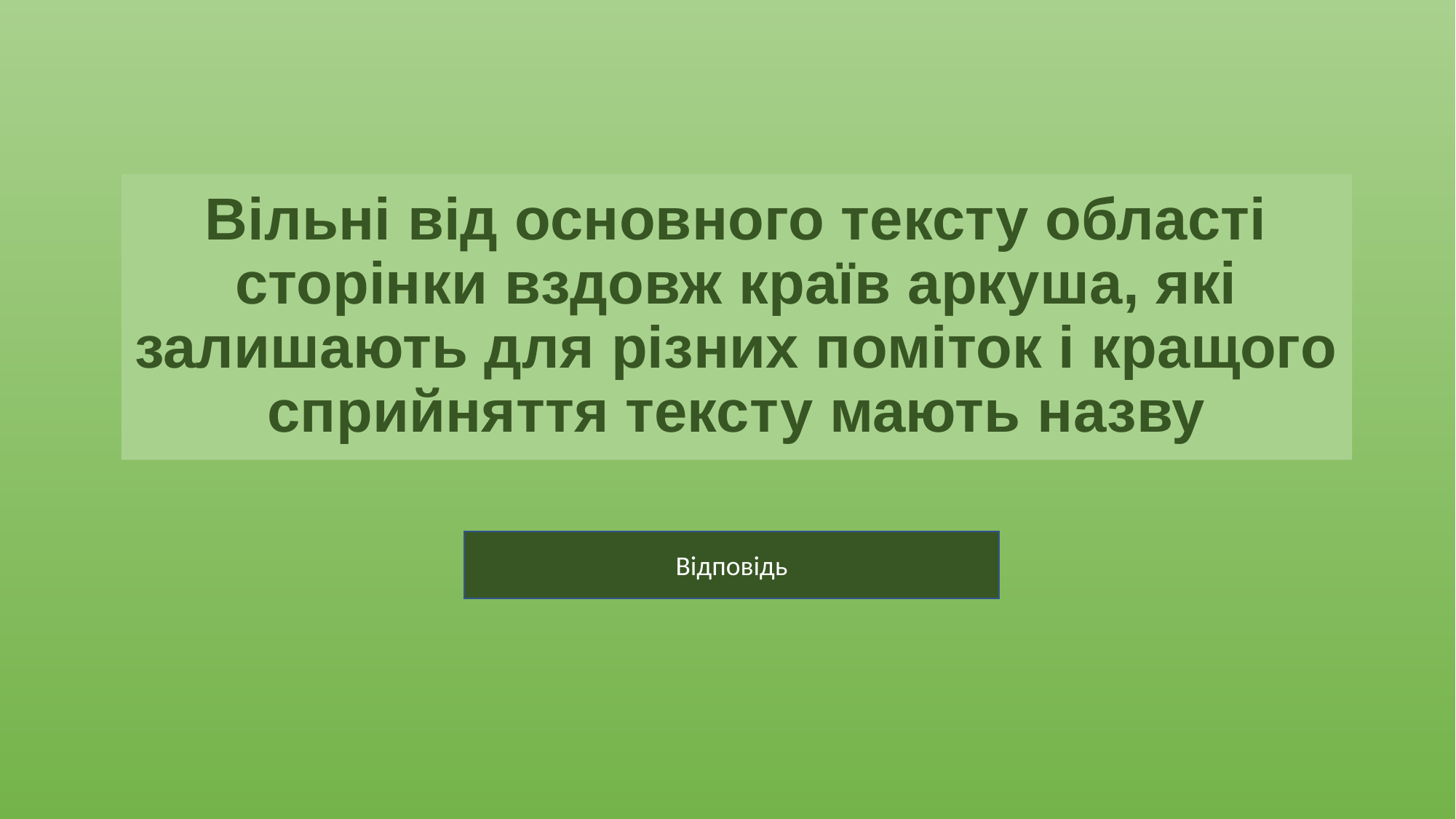

# Вільні від основного тексту області сторінки вздовж країв аркуша, які залишають для різних поміток і кращого сприйняття тексту мають назву